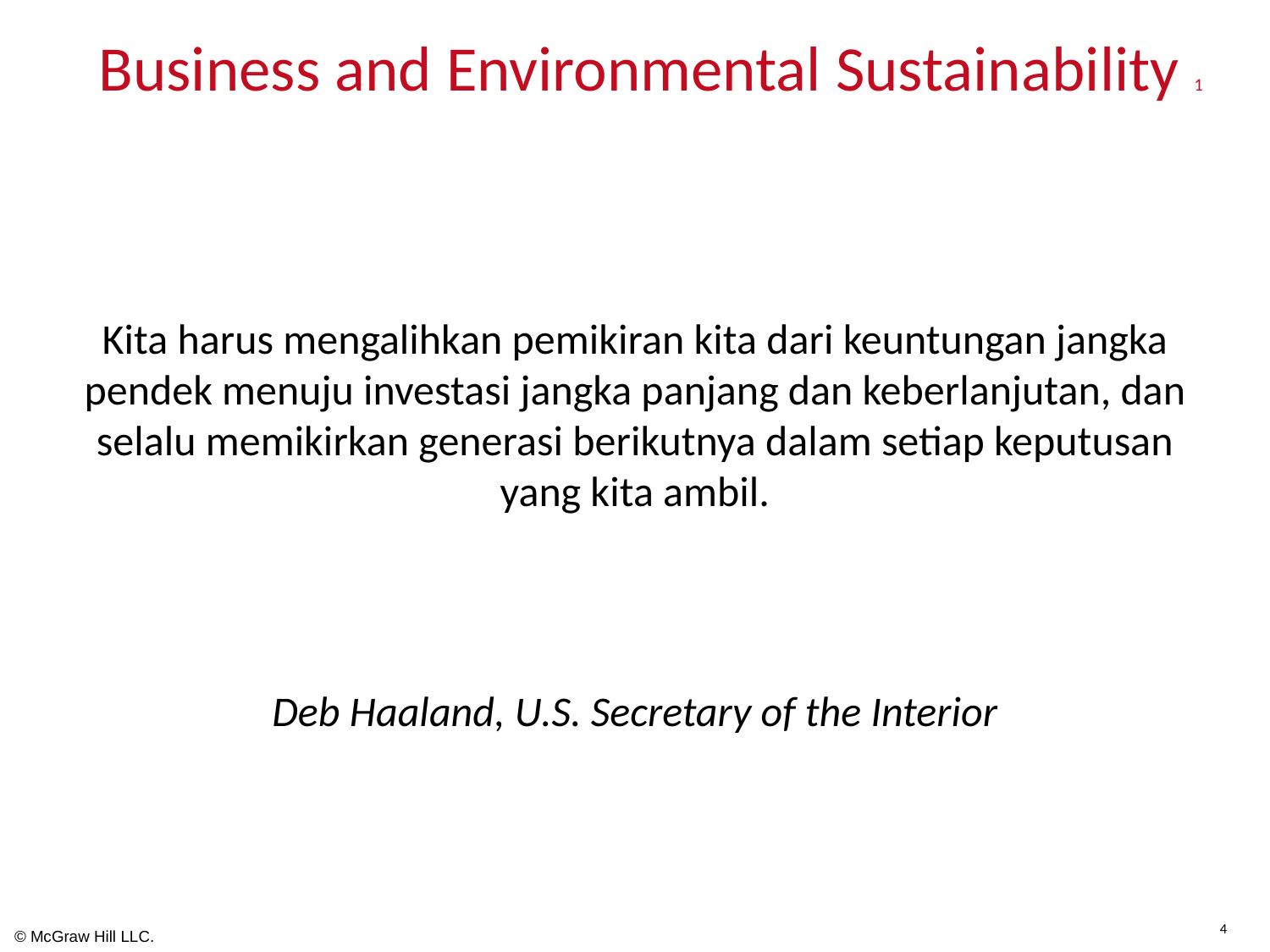

# Business and Environmental Sustainability 1
Kita harus mengalihkan pemikiran kita dari keuntungan jangka pendek menuju investasi jangka panjang dan keberlanjutan, dan selalu memikirkan generasi berikutnya dalam setiap keputusan yang kita ambil.

Deb Haaland, U.S. Secretary of the Interior
4